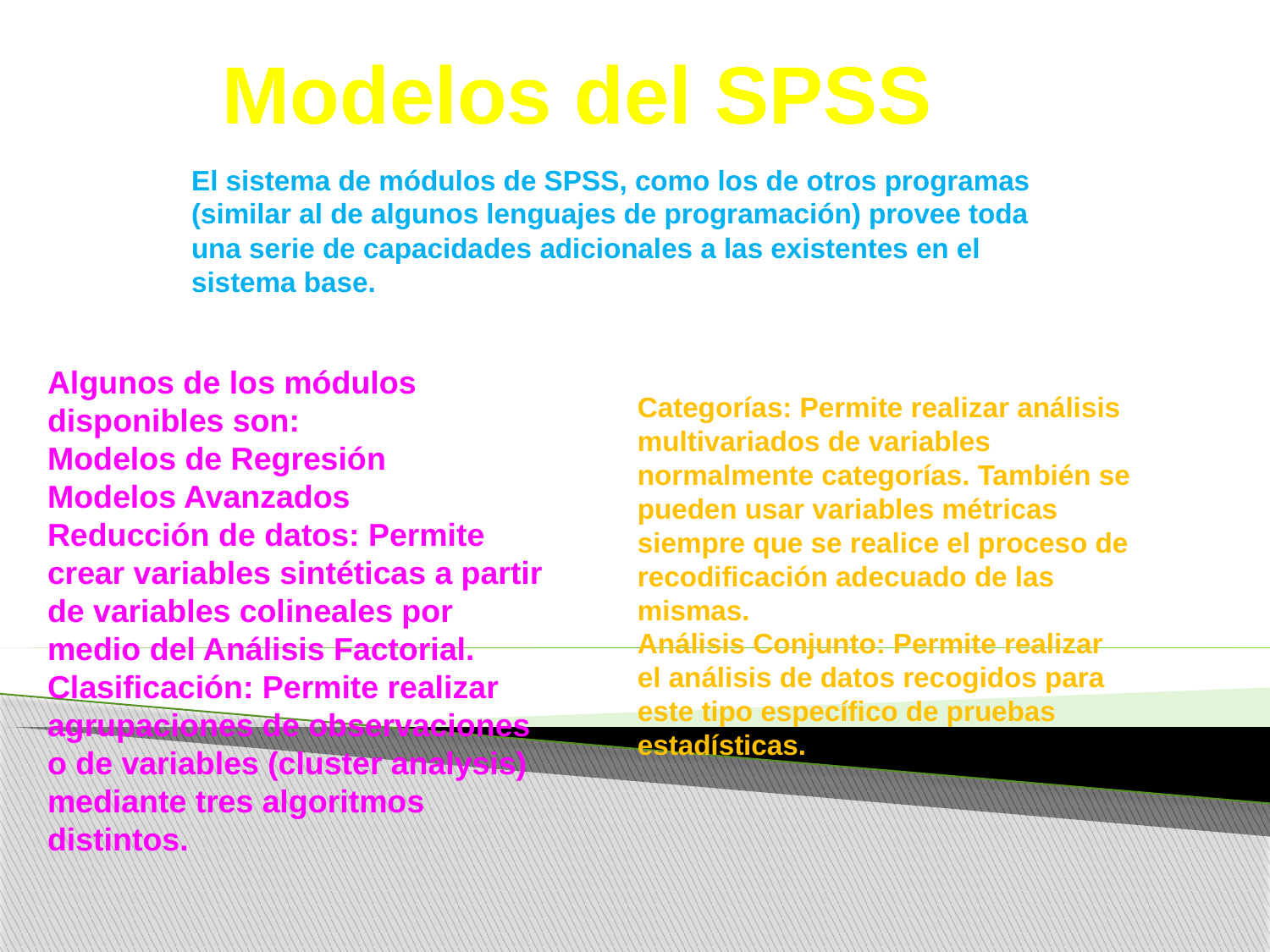

# Modelos del SPSS
El sistema de módulos de SPSS, como los de otros programas (similar al de algunos lenguajes de programación) provee toda una serie de capacidades adicionales a las existentes en el sistema base.
Algunos de los módulos disponibles son:
Modelos de Regresión
Modelos Avanzados
Reducción de datos: Permite crear variables sintéticas a partir de variables colineales por medio del Análisis Factorial.
Clasificación: Permite realizar agrupaciones de observaciones o de variables (cluster analysis) mediante tres algoritmos distintos.
Categorías: Permite realizar análisis multivariados de variables normalmente categorías. También se pueden usar variables métricas siempre que se realice el proceso de recodificación adecuado de las mismas.
Análisis Conjunto: Permite realizar el análisis de datos recogidos para este tipo específico de pruebas estadísticas.